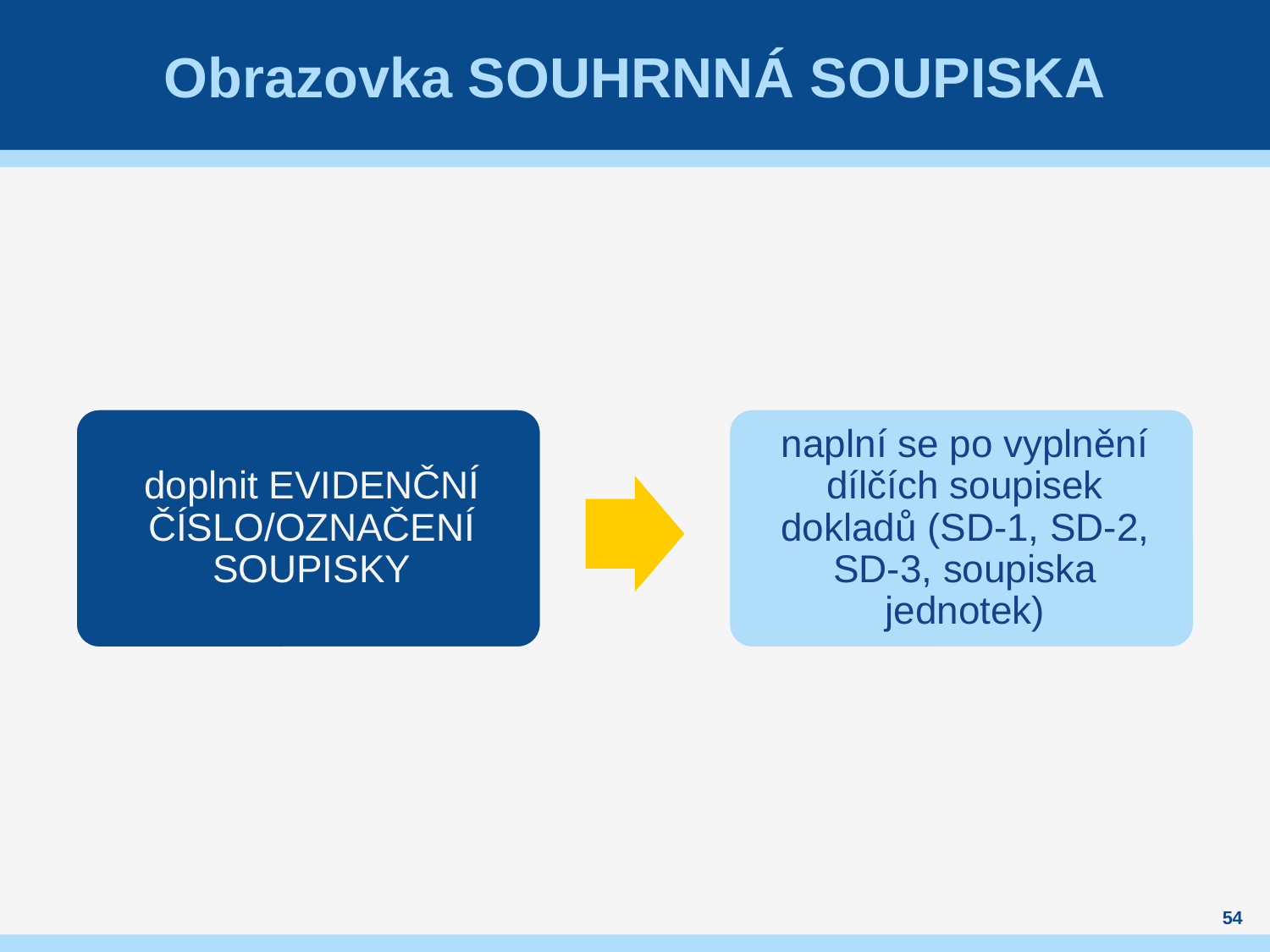

# Obrazovka SOUHRNNÁ SOUPISKA
doplnit EVIDENČNÍ ČÍSLO/OZNAČENÍ SOUPISKY

naplní se po vyplnění dílčích soupisek dokladů (SD-1, SD-2, SD-3, soupiska jednotek)
54